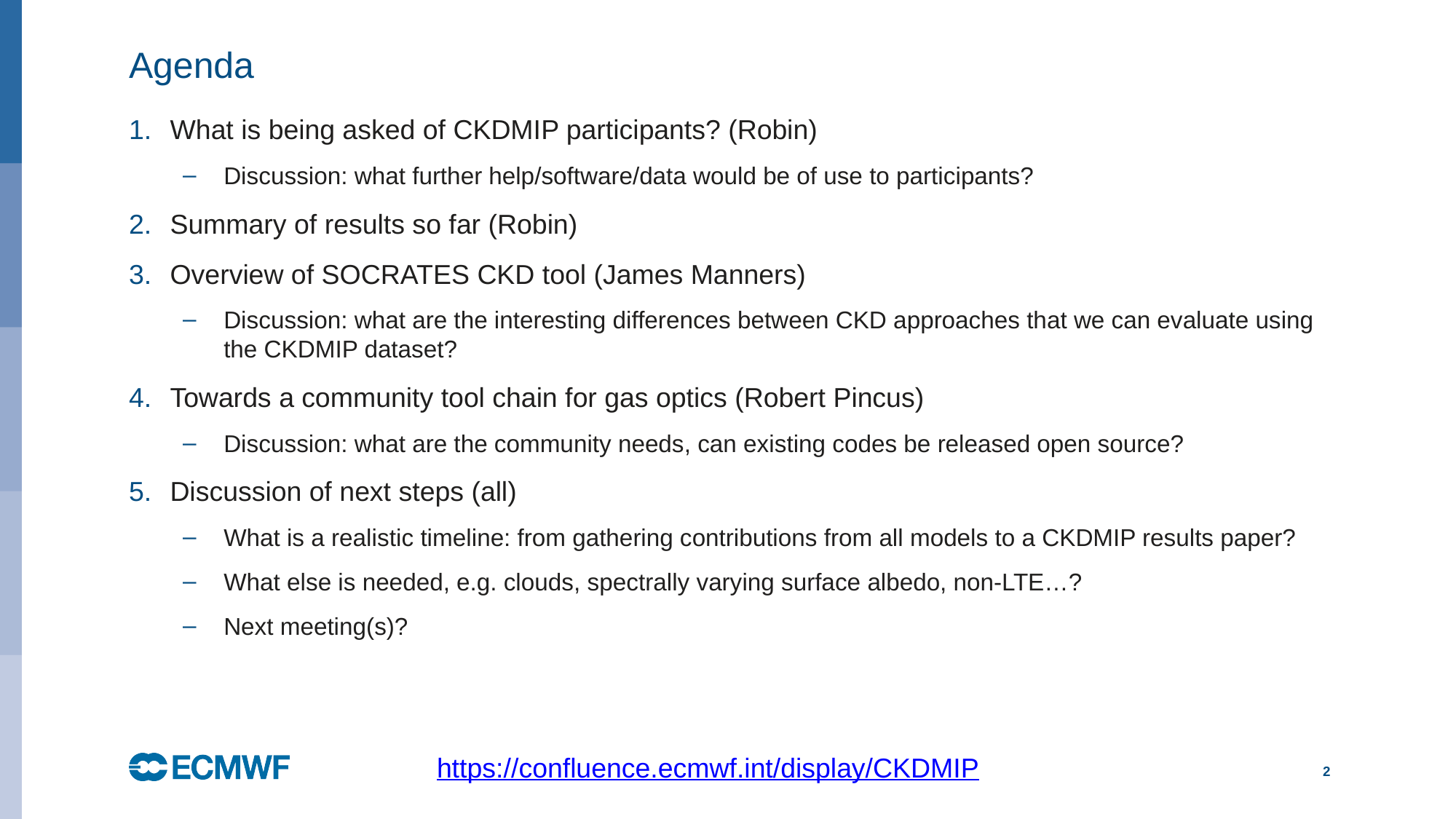

# Agenda
What is being asked of CKDMIP participants? (Robin)
Discussion: what further help/software/data would be of use to participants?
Summary of results so far (Robin)
Overview of SOCRATES CKD tool (James Manners)
Discussion: what are the interesting differences between CKD approaches that we can evaluate using the CKDMIP dataset?
Towards a community tool chain for gas optics (Robert Pincus)
Discussion: what are the community needs, can existing codes be released open source?
Discussion of next steps (all)
What is a realistic timeline: from gathering contributions from all models to a CKDMIP results paper?
What else is needed, e.g. clouds, spectrally varying surface albedo, non-LTE…?
Next meeting(s)?
2